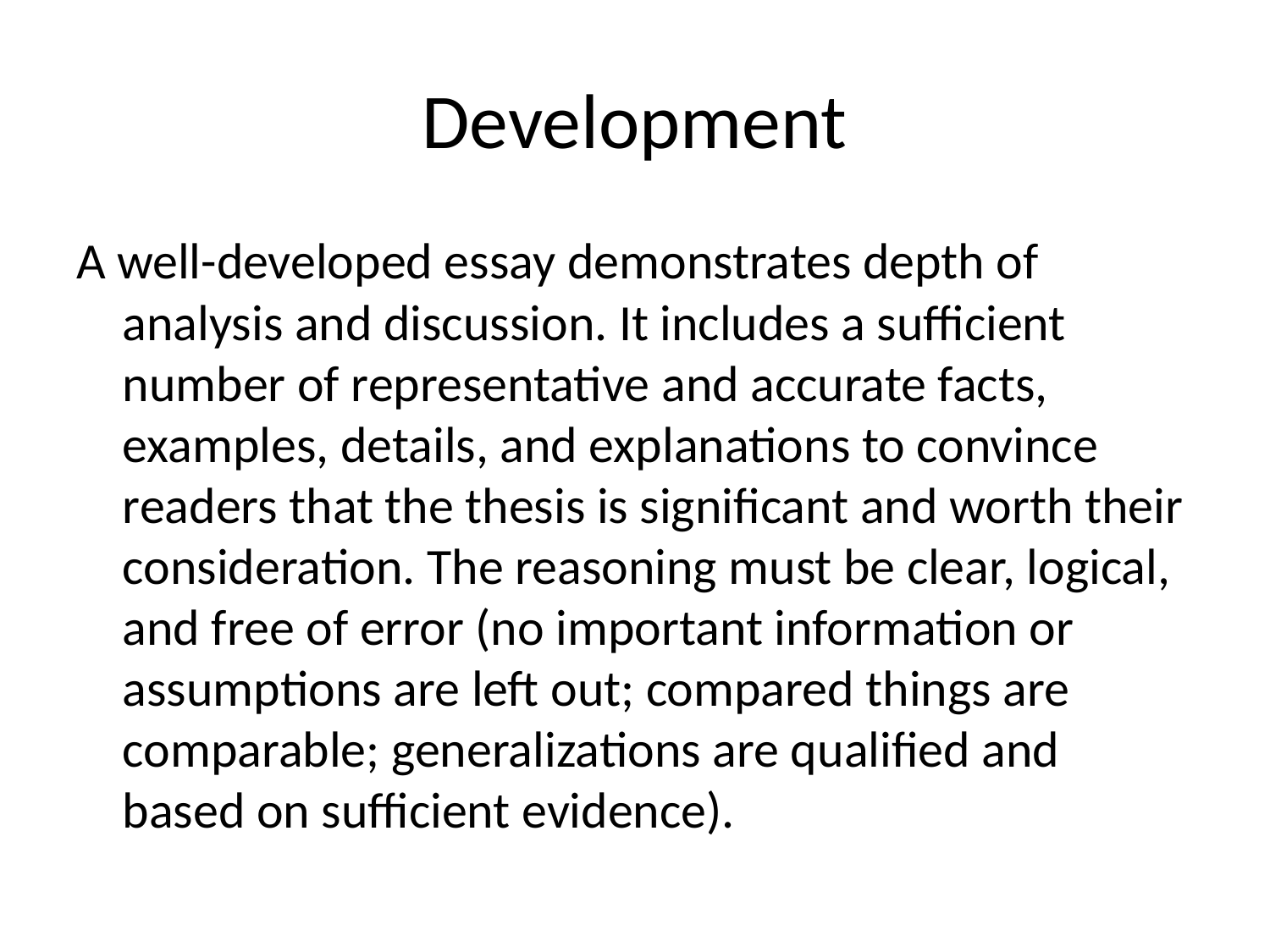

# Development
A well-developed essay demonstrates depth of analysis and discussion. It includes a sufficient number of representative and accurate facts, examples, details, and explanations to convince readers that the thesis is significant and worth their consideration. The reasoning must be clear, logical, and free of error (no important information or assumptions are left out; compared things are comparable; generalizations are qualified and based on sufficient evidence).